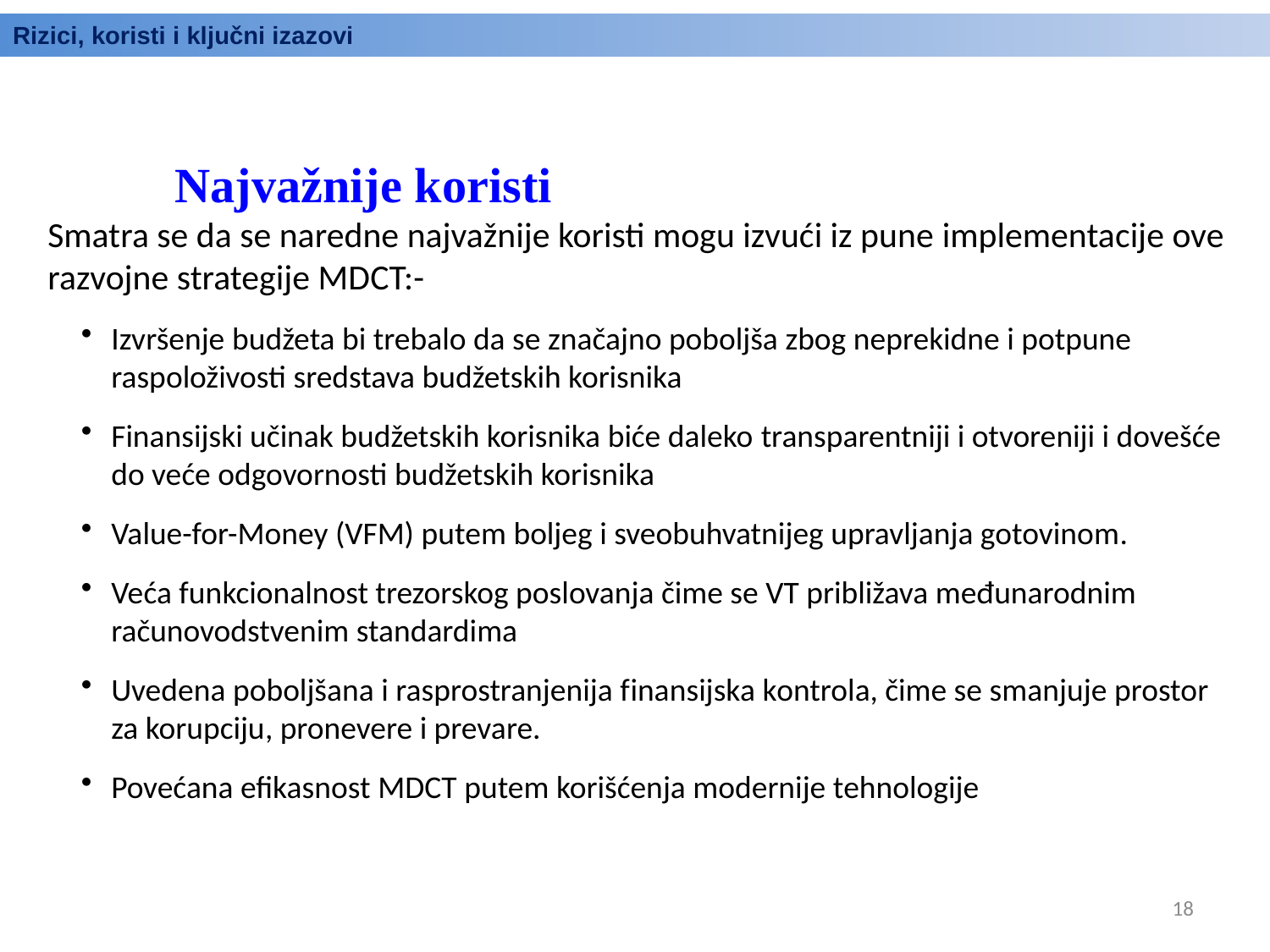

Rizici, koristi i ključni izazovi

Najvažnije koristi
Smatra se da se naredne najvažnije koristi mogu izvući iz pune implementacije ove razvojne strategije MDCT:-
Izvršenje budžeta bi trebalo da se značajno poboljša zbog neprekidne i potpune raspoloživosti sredstava budžetskih korisnika
Finansijski učinak budžetskih korisnika biće daleko transparentniji i otvoreniji i dovešće do veće odgovornosti budžetskih korisnika
Value-for-Money (VFM) putem boljeg i sveobuhvatnijeg upravljanja gotovinom.
Veća funkcionalnost trezorskog poslovanja čime se VT približava međunarodnim računovodstvenim standardima
Uvedena poboljšana i rasprostranjenija finansijska kontrola, čime se smanjuje prostor za korupciju, pronevere i prevare.
Povećana efikasnost MDCT putem korišćenja modernije tehnologije
18